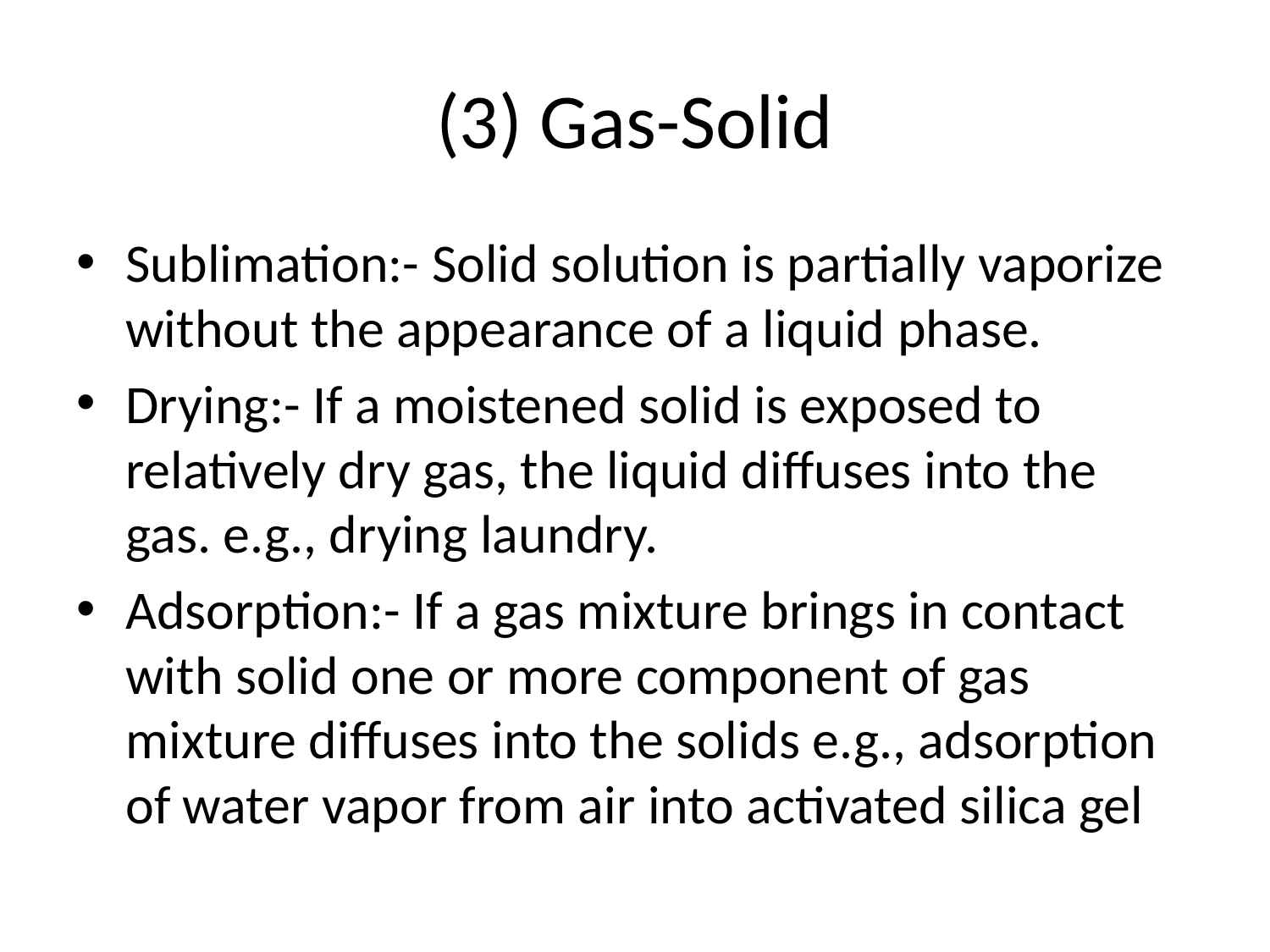

# (3) Gas-Solid
Sublimation:- Solid solution is partially vaporize without the appearance of a liquid phase.
Drying:- If a moistened solid is exposed to relatively dry gas, the liquid diffuses into the gas. e.g., drying laundry.
Adsorption:- If a gas mixture brings in contact with solid one or more component of gas mixture diffuses into the solids e.g., adsorption of water vapor from air into activated silica gel